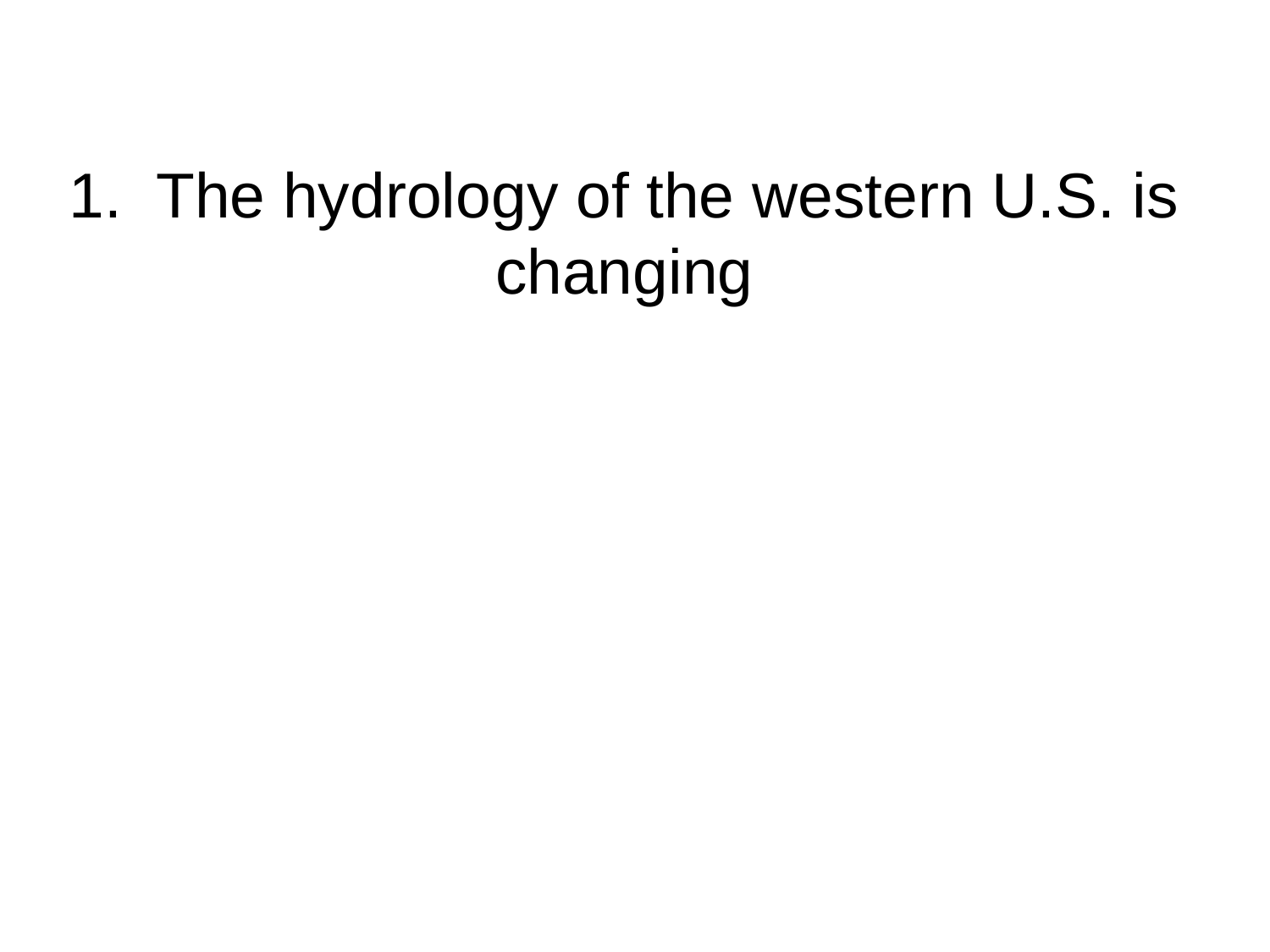

1.  The hydrology of the western U.S. is changing